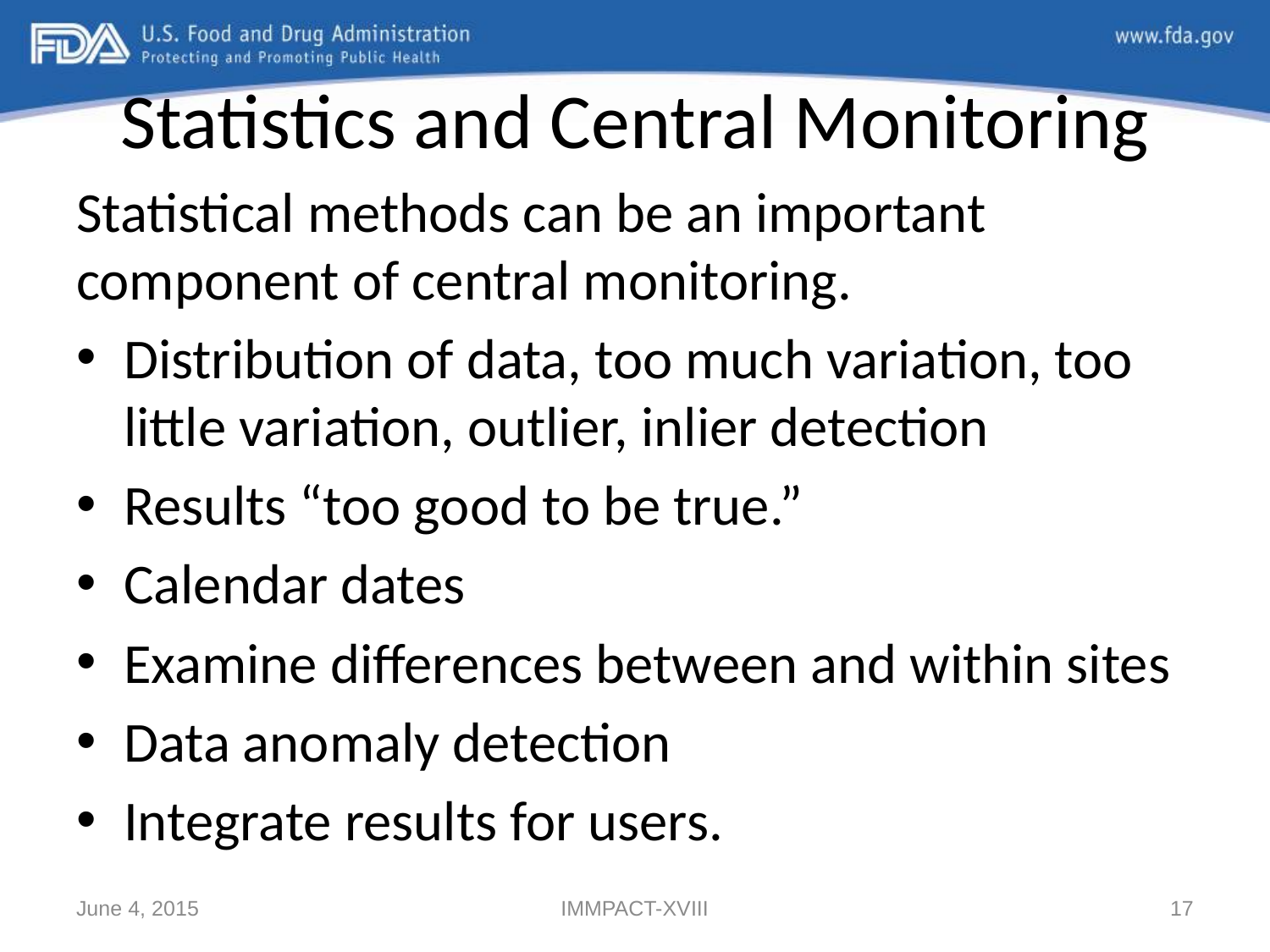

# Statistics and Central Monitoring
Statistical methods can be an important component of central monitoring.
Distribution of data, too much variation, too little variation, outlier, inlier detection
Results “too good to be true.”
Calendar dates
Examine differences between and within sites
Data anomaly detection
Integrate results for users.

June 4, 2015
IMMPACT-XVIII
17